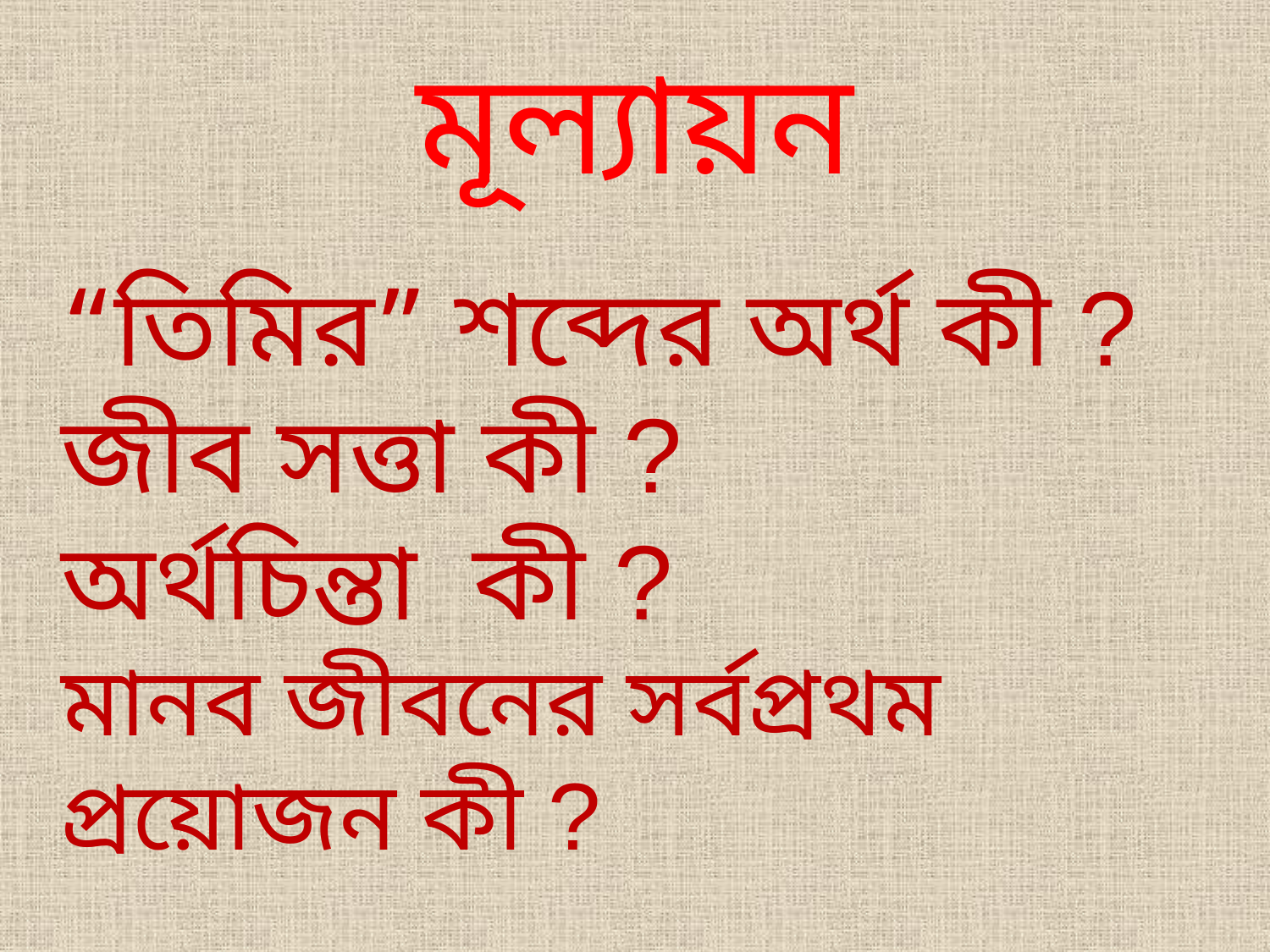

# মূল্যায়ন
“তিমির” শব্দের অর্থ কী ?
জীব সত্তা কী ?
অর্থচিন্তা  কী ?
মানব জীবনের সর্বপ্রথম প্রয়োজন কী ?